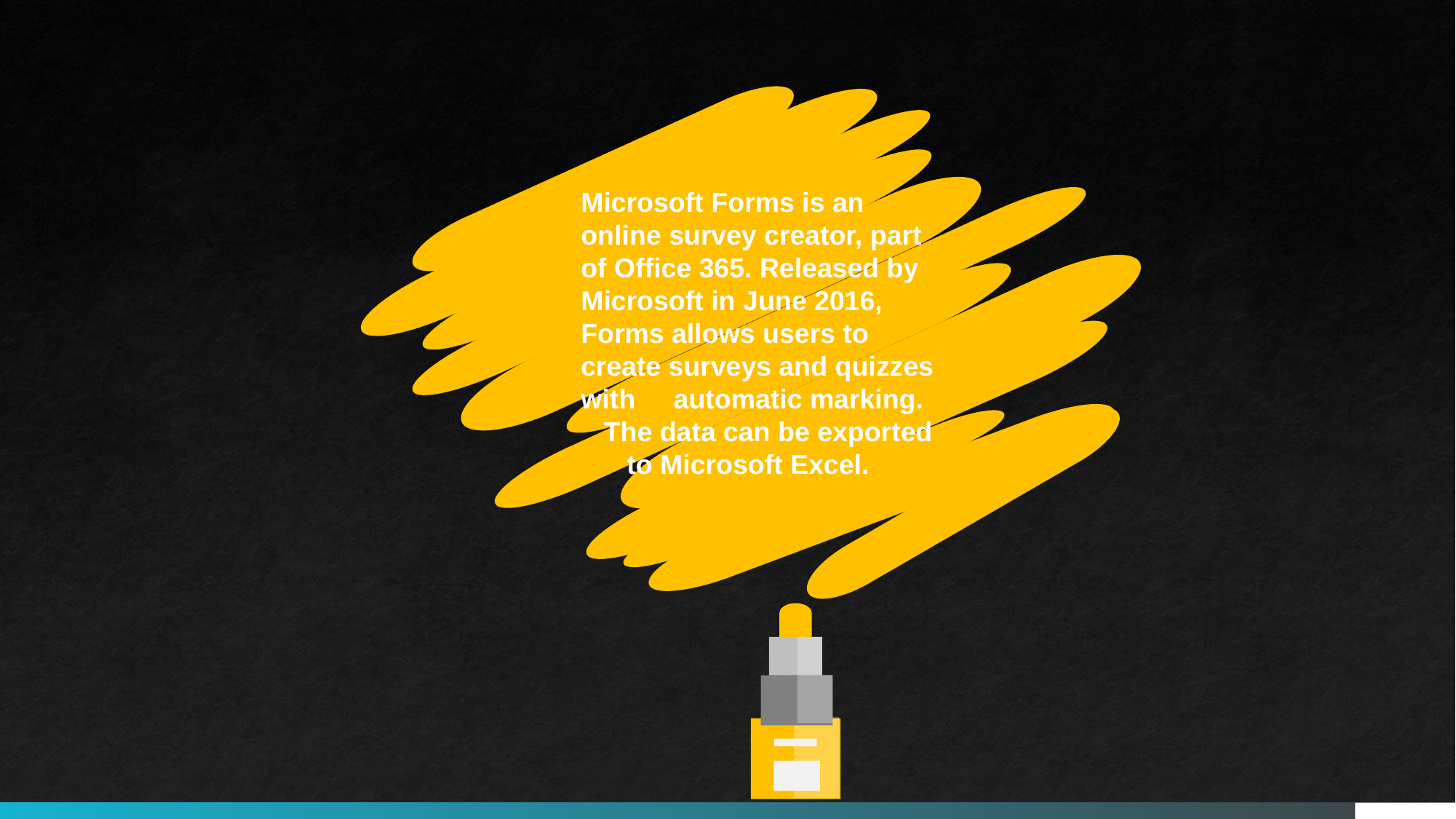

Microsoft Forms is an
online survey creator, part of Office 365. Released by Microsoft in June 2016, Forms allows users to create surveys and quizzes with     automatic marking.
   The data can be exported
      to Microsoft Excel.